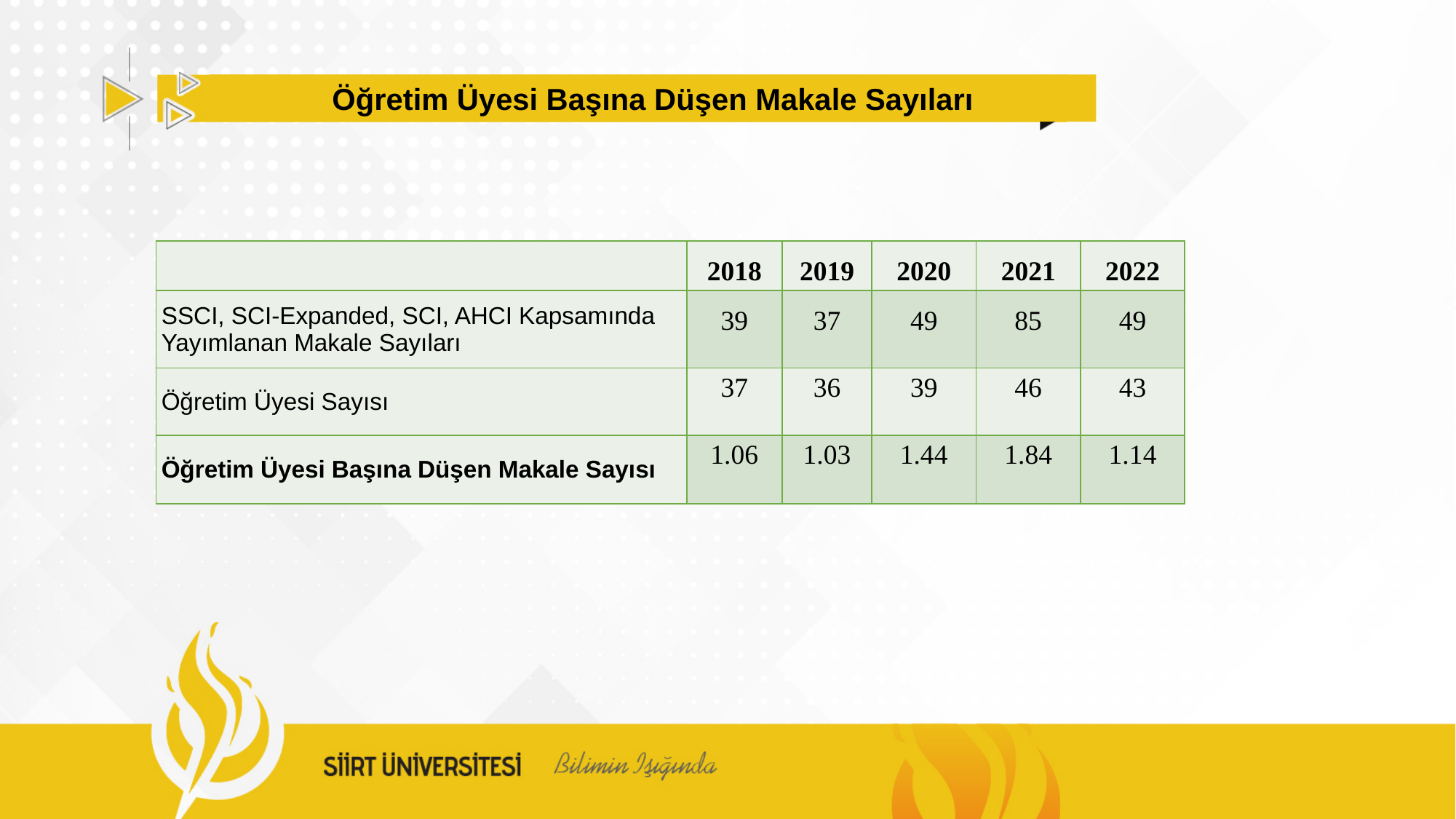

Öğretim Üyesi Başına Düşen Makale Sayıları
|  | 2018 | 2019 | 2020 | 2021 | 2022 |
| --- | --- | --- | --- | --- | --- |
| SSCI, SCI-Expanded, SCI, AHCI Kapsamında Yayımlanan Makale Sayıları | 39 | 37 | 49 | 85 | 49 |
| Öğretim Üyesi Sayısı | 37 | 36 | 39 | 46 | 43 |
| Öğretim Üyesi Başına Düşen Makale Sayısı | 1.06 | 1.03 | 1.44 | 1.84 | 1.14 |